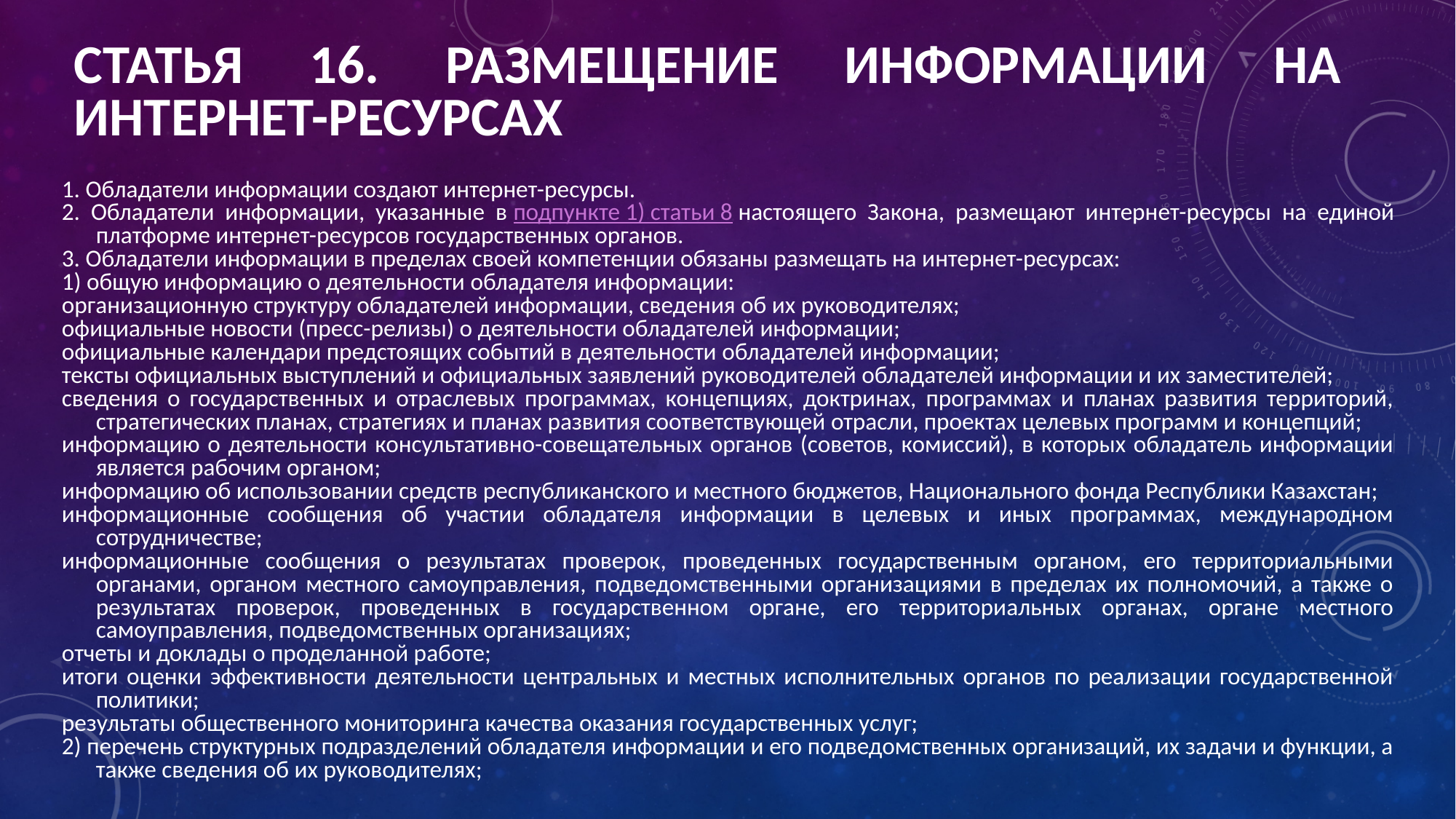

# Статья 16. Размещение информации на интернет-ресурсах
1. Обладатели информации создают интернет-ресурсы.
2. Обладатели информации, указанные в подпункте 1) статьи 8 настоящего Закона, размещают интернет-ресурсы на единой платформе интернет-ресурсов государственных органов.
3. Обладатели информации в пределах своей компетенции обязаны размещать на интернет-ресурсах:
1) общую информацию о деятельности обладателя информации:
организационную структуру обладателей информации, сведения об их руководителях;
официальные новости (пресс-релизы) о деятельности обладателей информации;
официальные календари предстоящих событий в деятельности обладателей информации;
тексты официальных выступлений и официальных заявлений руководителей обладателей информации и их заместителей;
сведения о государственных и отраслевых программах, концепциях, доктринах, программах и планах развития территорий, стратегических планах, стратегиях и планах развития соответствующей отрасли, проектах целевых программ и концепций;
информацию о деятельности консультативно-совещательных органов (советов, комиссий), в которых обладатель информации является рабочим органом;
информацию об использовании средств республиканского и местного бюджетов, Национального фонда Республики Казахстан;
информационные сообщения об участии обладателя информации в целевых и иных программах, международном сотрудничестве;
информационные сообщения о результатах проверок, проведенных государственным органом, его территориальными органами, органом местного самоуправления, подведомственными организациями в пределах их полномочий, а также о результатах проверок, проведенных в государственном органе, его территориальных органах, органе местного самоуправления, подведомственных организациях;
отчеты и доклады о проделанной работе;
итоги оценки эффективности деятельности центральных и местных исполнительных органов по реализации государственной политики;
результаты общественного мониторинга качества оказания государственных услуг;
2) перечень структурных подразделений обладателя информации и его подведомственных организаций, их задачи и функции, а также сведения об их руководителях;